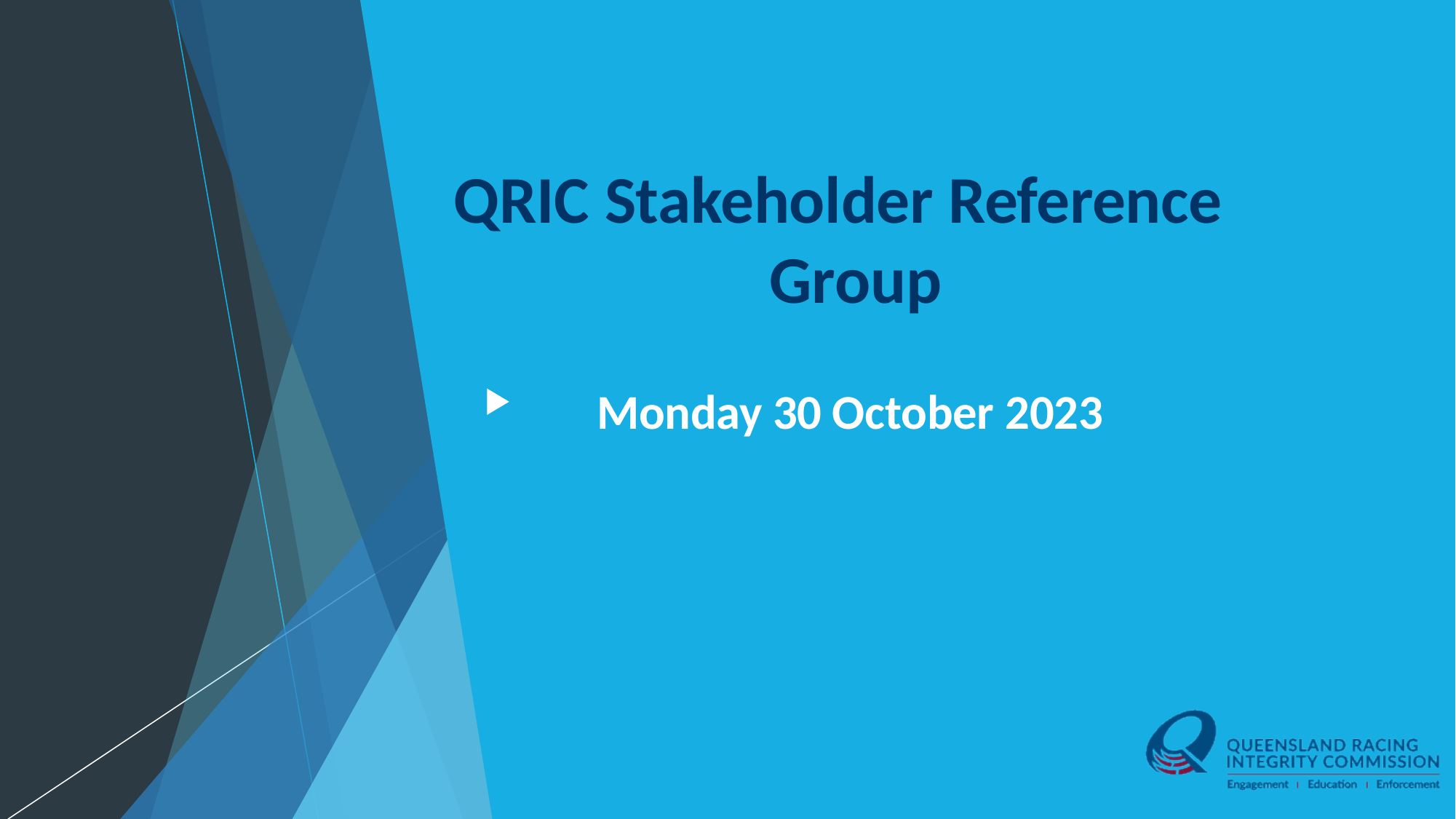

# QRIC Stakeholder Reference  Group

Monday 30 October 2023